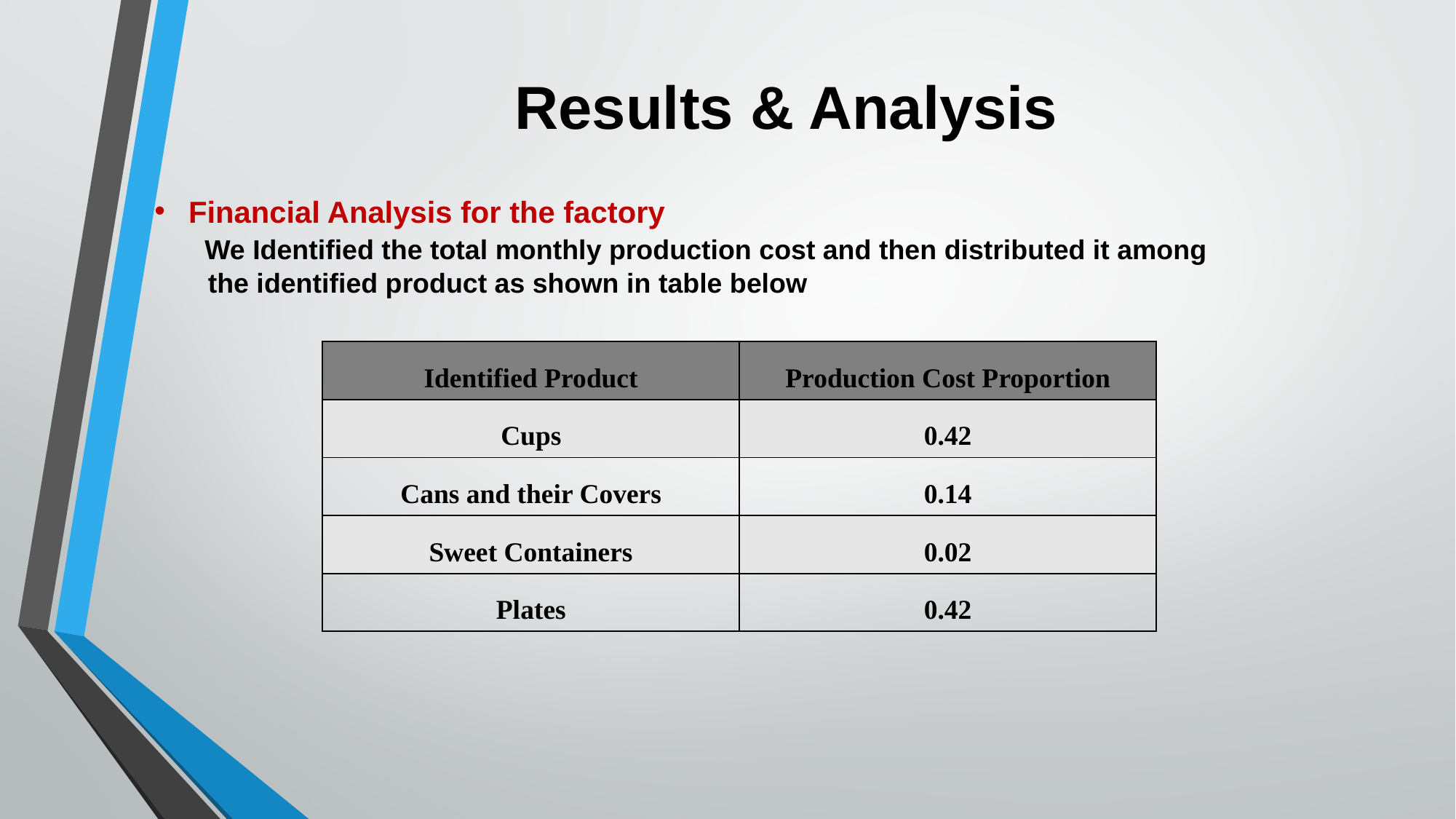

# Results & Analysis
Financial Analysis for the factory
      We Identified the total monthly production cost and then distributed it among
       the identified product as shown in table below

| Identified Product | Production Cost Proportion |
| --- | --- |
| Cups | 0.42 |
| Cans and their Covers | 0.14 |
| Sweet Containers | 0.02 |
| Plates | 0.42 |